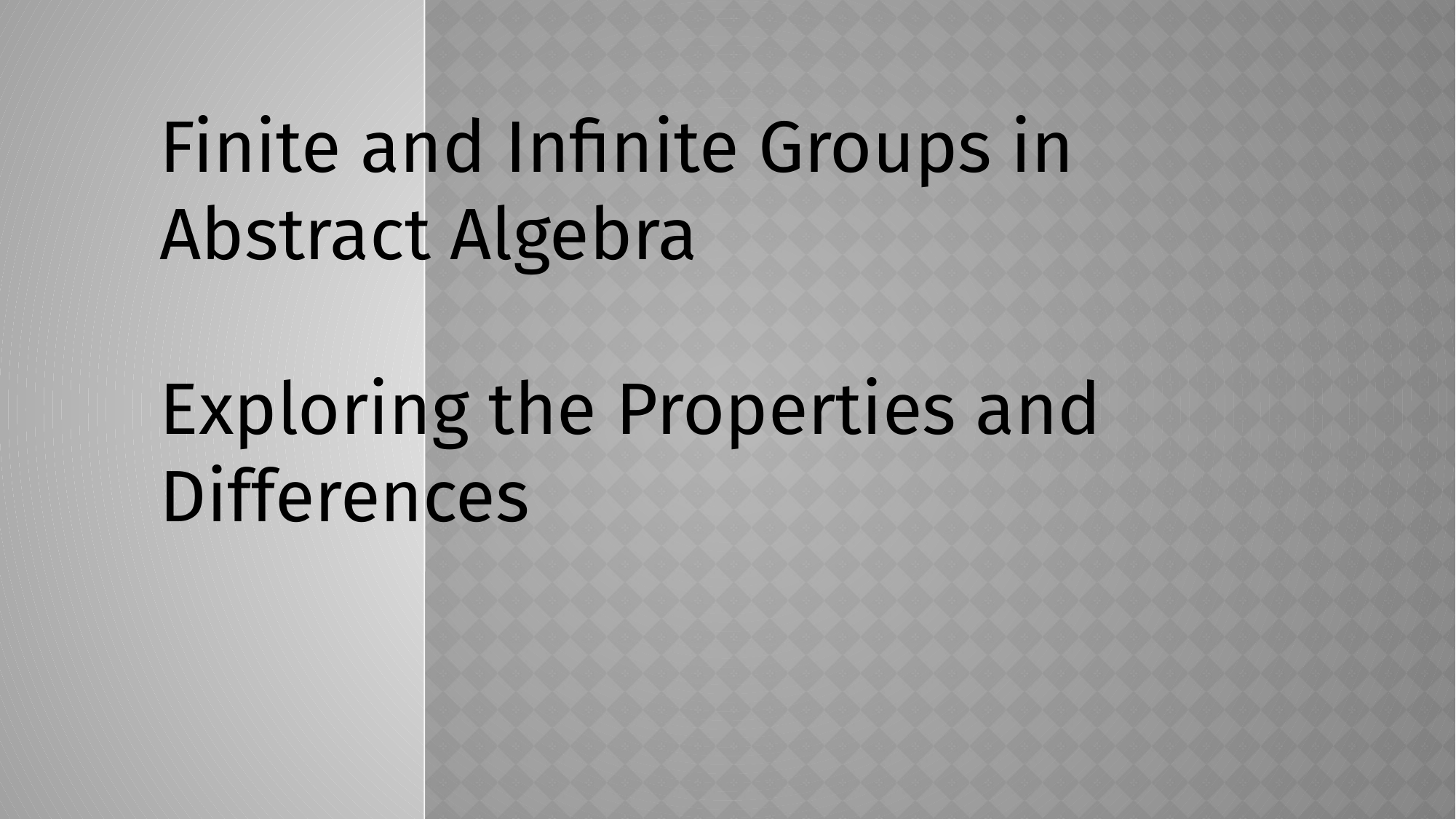

Finite and Infinite Groups in Abstract Algebra
Exploring the Properties and Differences